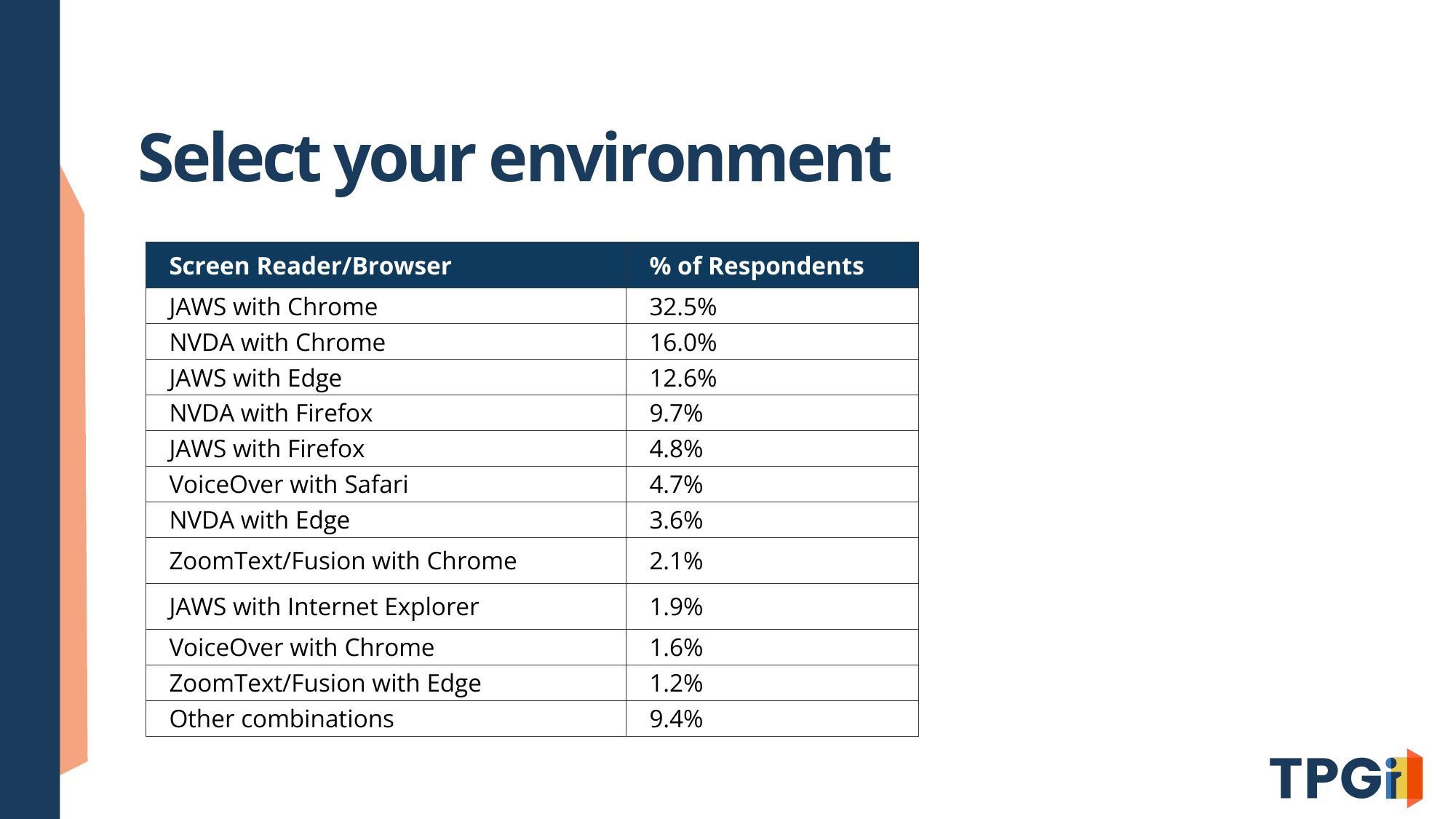

# Select your environment
| Screen Reader/Browser | % of Respondents |
| --- | --- |
| JAWS with Chrome | 32.5% |
| NVDA with Chrome | 16.0% |
| JAWS with Edge | 12.6% |
| NVDA with Firefox | 9.7% |
| JAWS with Firefox | 4.8% |
| VoiceOver with Safari | 4.7% |
| NVDA with Edge | 3.6% |
| ZoomText/Fusion with Chrome | 2.1% |
| JAWS with Internet Explorer | 1.9% |
| VoiceOver with Chrome | 1.6% |
| ZoomText/Fusion with Edge | 1.2% |
| Other combinations | 9.4% |